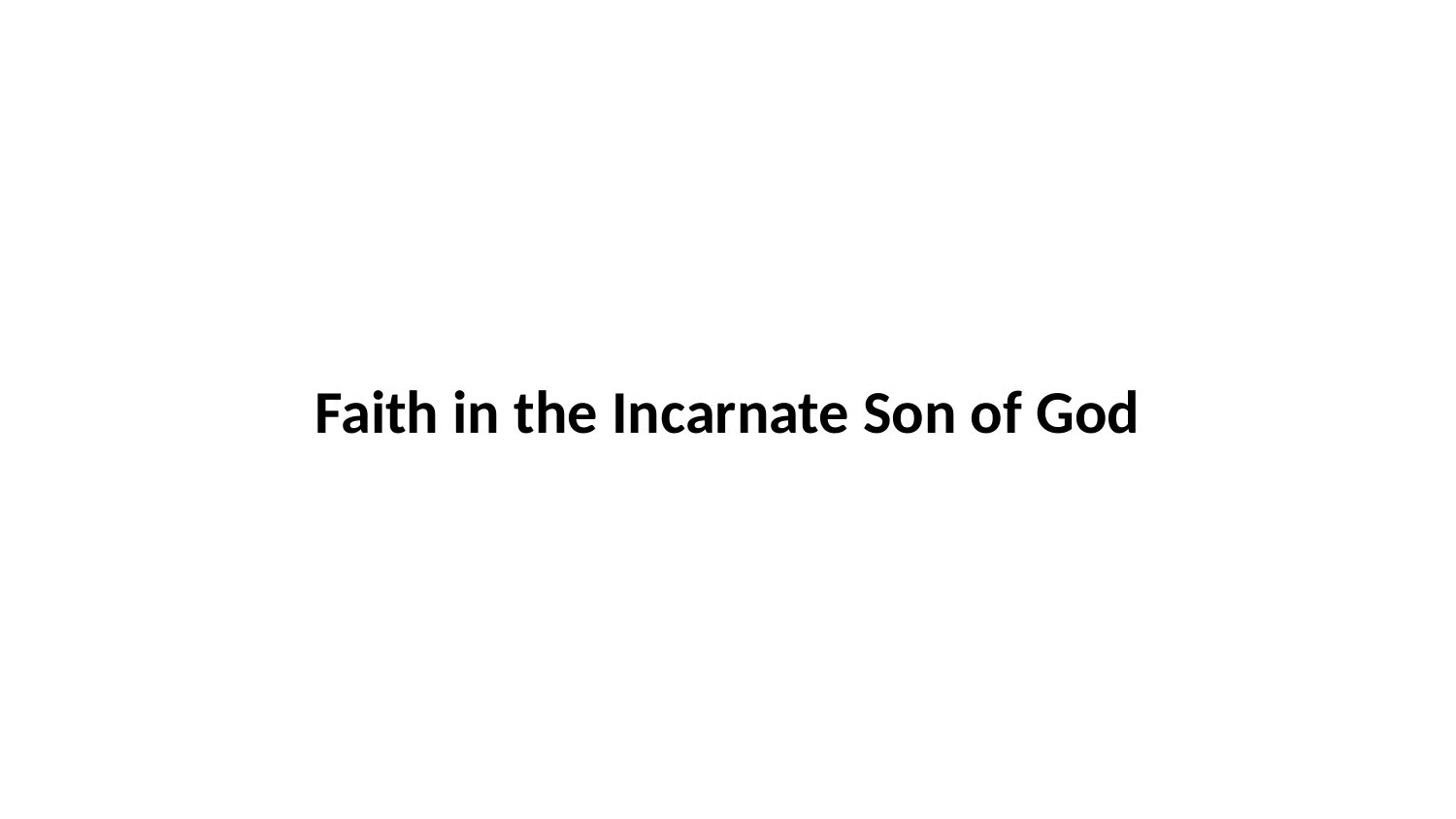

Faith in the Incarnate Son of God